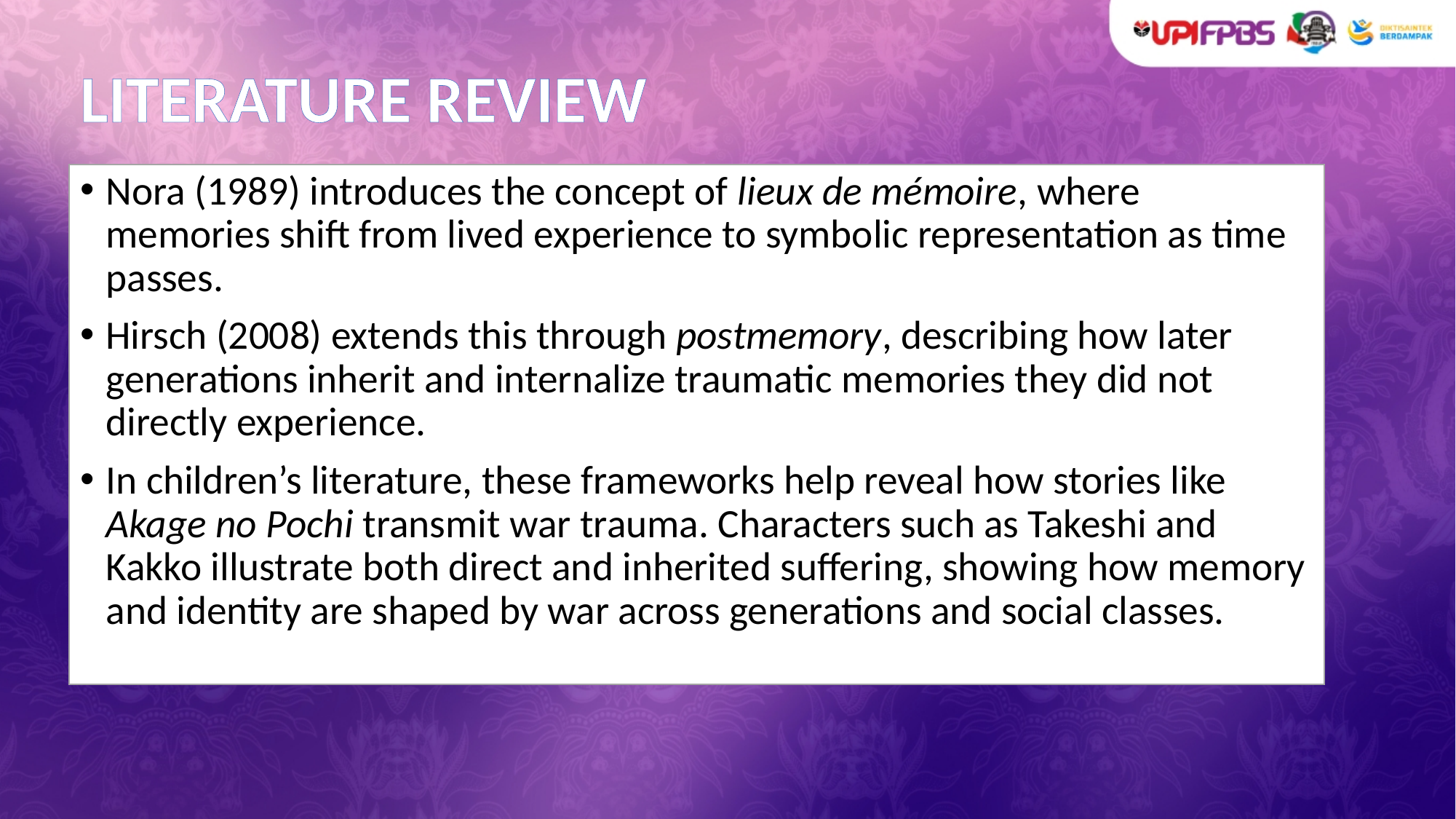

# LITERATURE REVIEW
Nora (1989) introduces the concept of lieux de mémoire, where memories shift from lived experience to symbolic representation as time passes.
Hirsch (2008) extends this through postmemory, describing how later generations inherit and internalize traumatic memories they did not directly experience.
In children’s literature, these frameworks help reveal how stories like Akage no Pochi transmit war trauma. Characters such as Takeshi and Kakko illustrate both direct and inherited suffering, showing how memory and identity are shaped by war across generations and social classes.